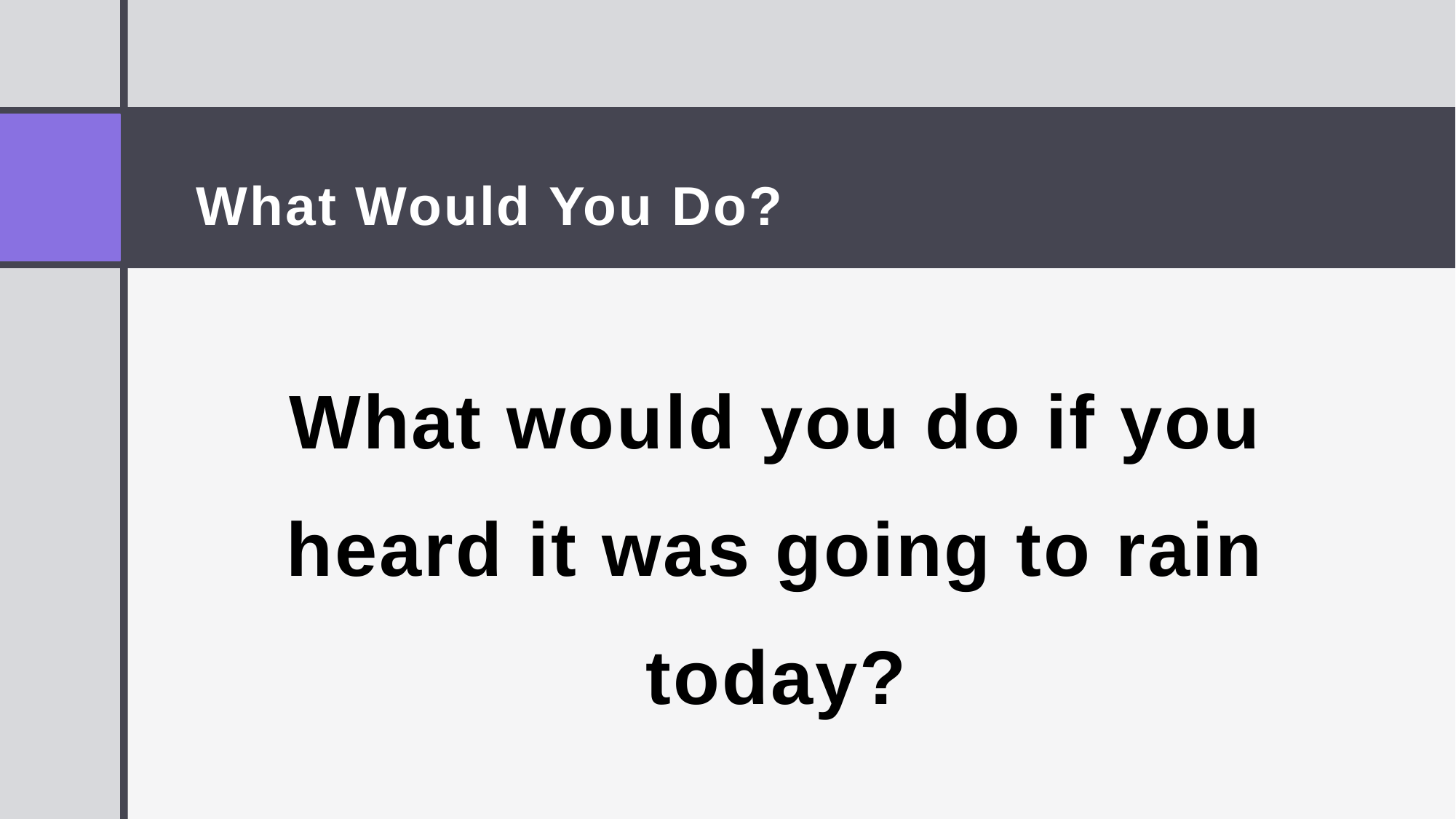

# What Would You Do?

What would you do if you heard it was going to rain today?